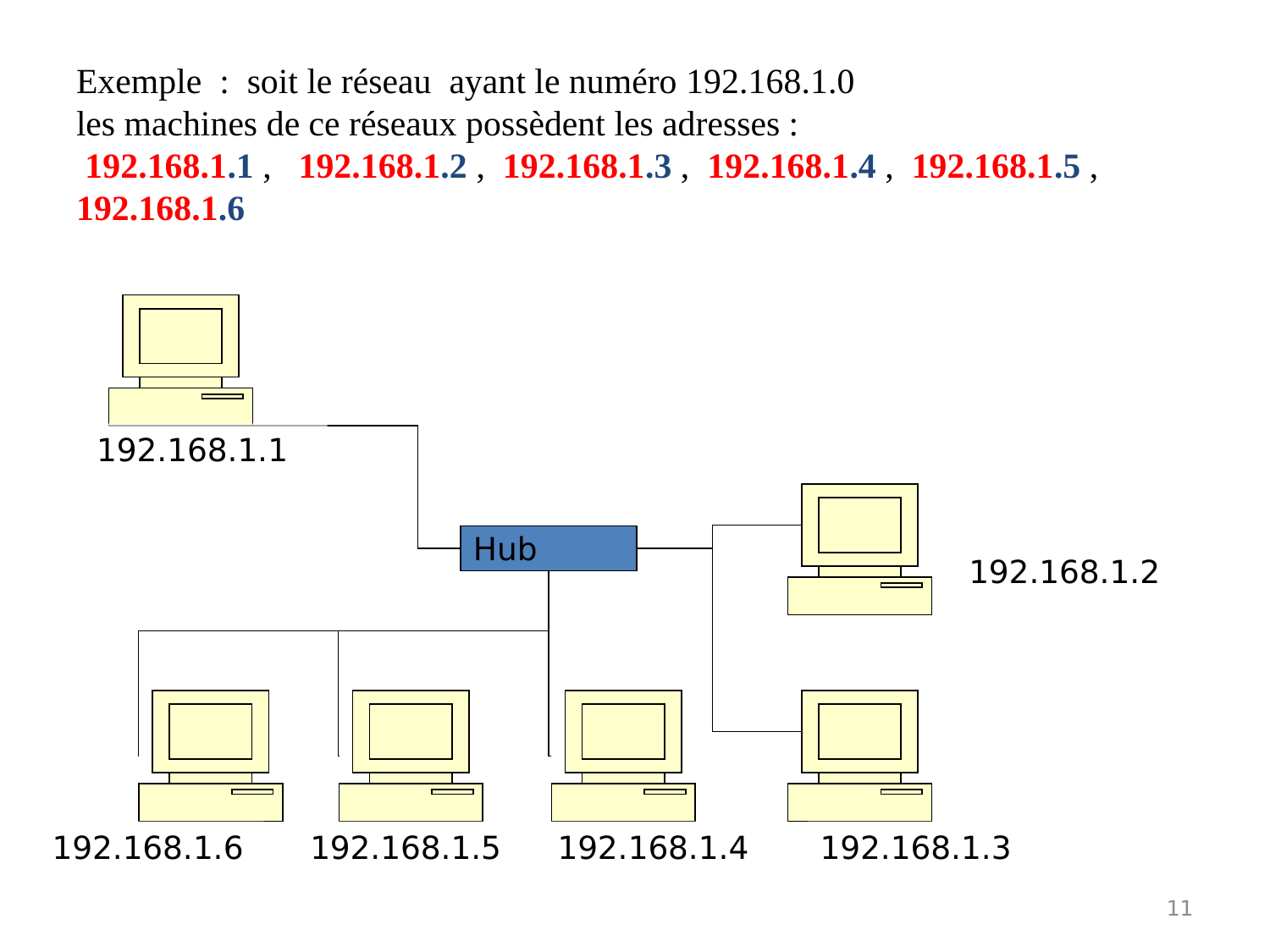

# Exemple  :  soit le réseau  ayant le numéro 192.168.1.0 les machines de ce réseaux possèdent les adresses : 192.168.1.1 ,   192.168.1.2 ,  192.168.1.3 ,  192.168.1.4 ,  192.168.1.5 ,  192.168.1.6

192.168.1.1

Hub
192.168.1.2

192.168.1.6
192.168.1.5
192.168.1.4
192.168.1.3
11